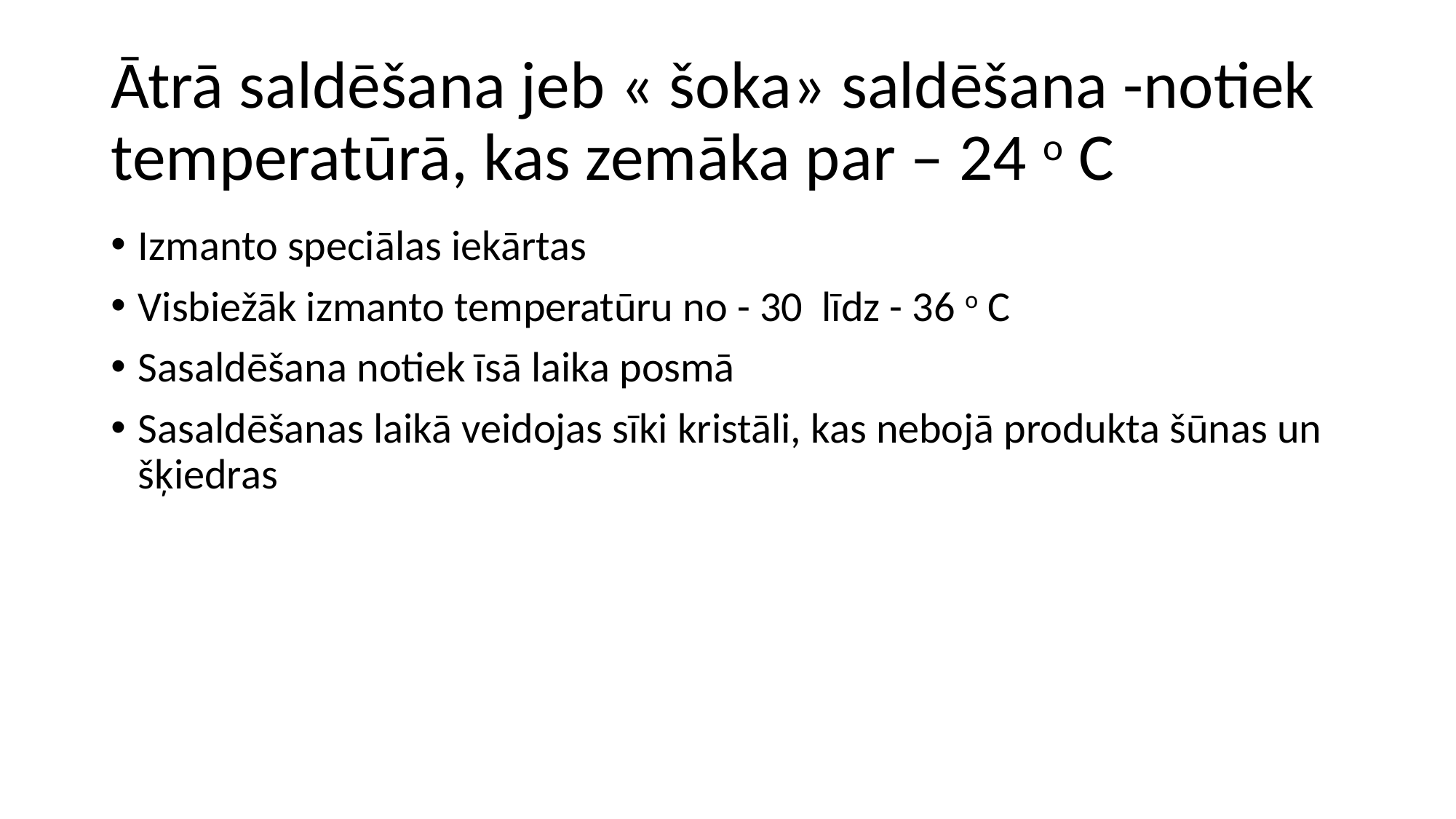

# Ātrā saldēšana jeb « šoka» saldēšana -notiek temperatūrā, kas zemāka par – 24 o C
Izmanto speciālas iekārtas
Visbiežāk izmanto temperatūru no - 30  līdz - 36 o C
Sasaldēšana notiek īsā laika posmā
Sasaldēšanas laikā veidojas sīki kristāli, kas nebojā produkta šūnas un šķiedras